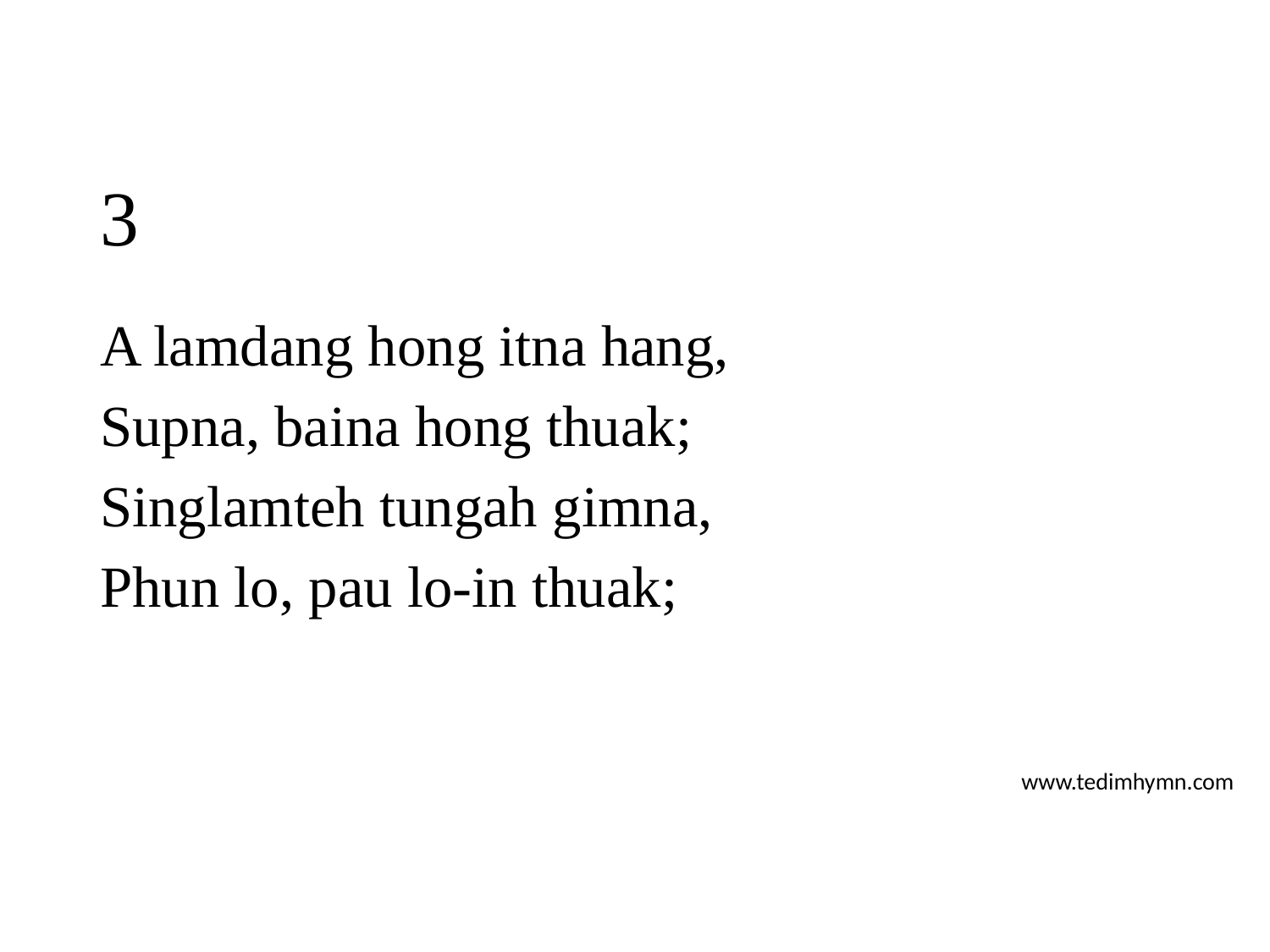

# 3
A lamdang hong itna hang,
Supna, baina hong thuak;
Singlamteh tungah gimna,
Phun lo, pau lo-in thuak;

www.tedimhymn.com